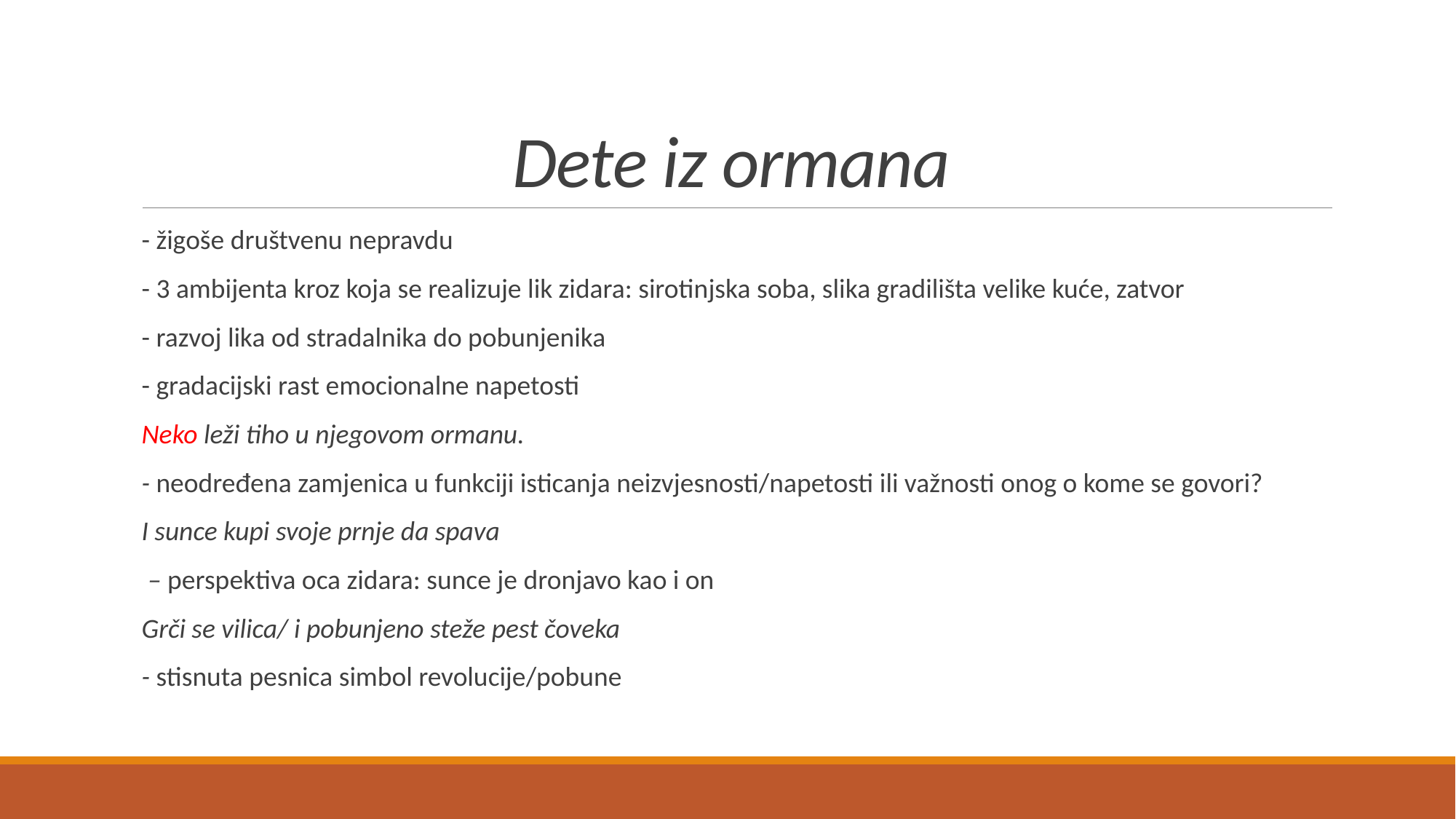

# Dete iz ormana
- žigoše društvenu nepravdu
- 3 ambijenta kroz koja se realizuje lik zidara: sirotinjska soba, slika gradilišta velike kuće, zatvor
- razvoj lika od stradalnika do pobunjenika
- gradacijski rast emocionalne napetosti
Neko leži tiho u njegovom ormanu.
- neodređena zamjenica u funkciji isticanja neizvjesnosti/napetosti ili važnosti onog o kome se govori?
I sunce kupi svoje prnje da spava
 – perspektiva oca zidara: sunce je dronjavo kao i on
Grči se vilica/ i pobunjeno steže pest čoveka
- stisnuta pesnica simbol revolucije/pobune